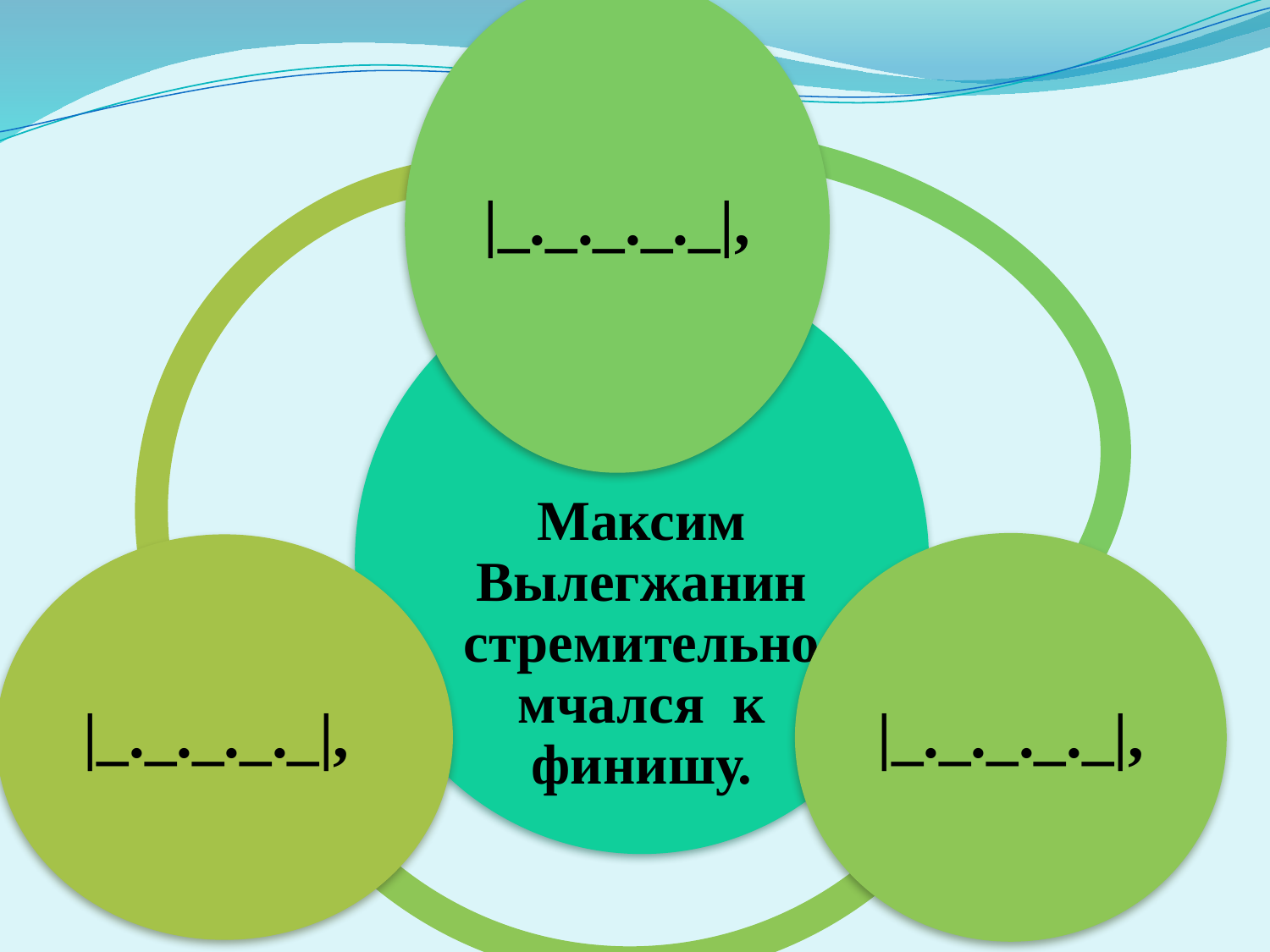

Максим Вылегжанин стремительно мчался  к финишу.
|_._._._._|,
|_._._._._|,
|_._._._._|,